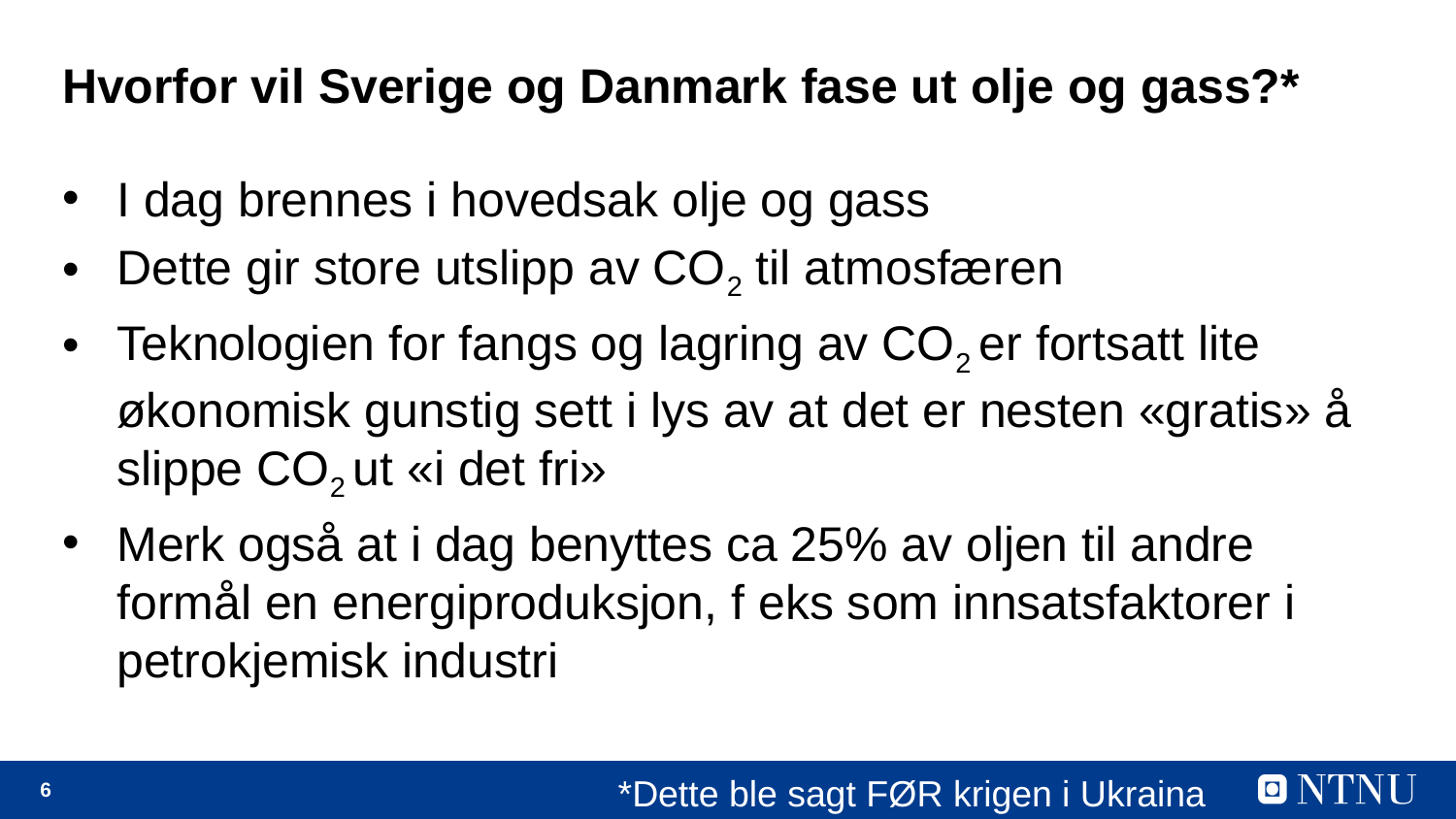

# Hvorfor vil Sverige og Danmark fase ut olje og gass?*
I dag brennes i hovedsak olje og gass
Dette gir store utslipp av CO2 til atmosfæren
Teknologien for fangs og lagring av CO2 er fortsatt lite økonomisk gunstig sett i lys av at det er nesten «gratis» å slippe CO2 ut «i det fri»
Merk også at i dag benyttes ca 25% av oljen til andre formål en energiproduksjon, f eks som innsatsfaktorer i petrokjemisk industri
*Dette ble sagt FØR krigen i Ukraina